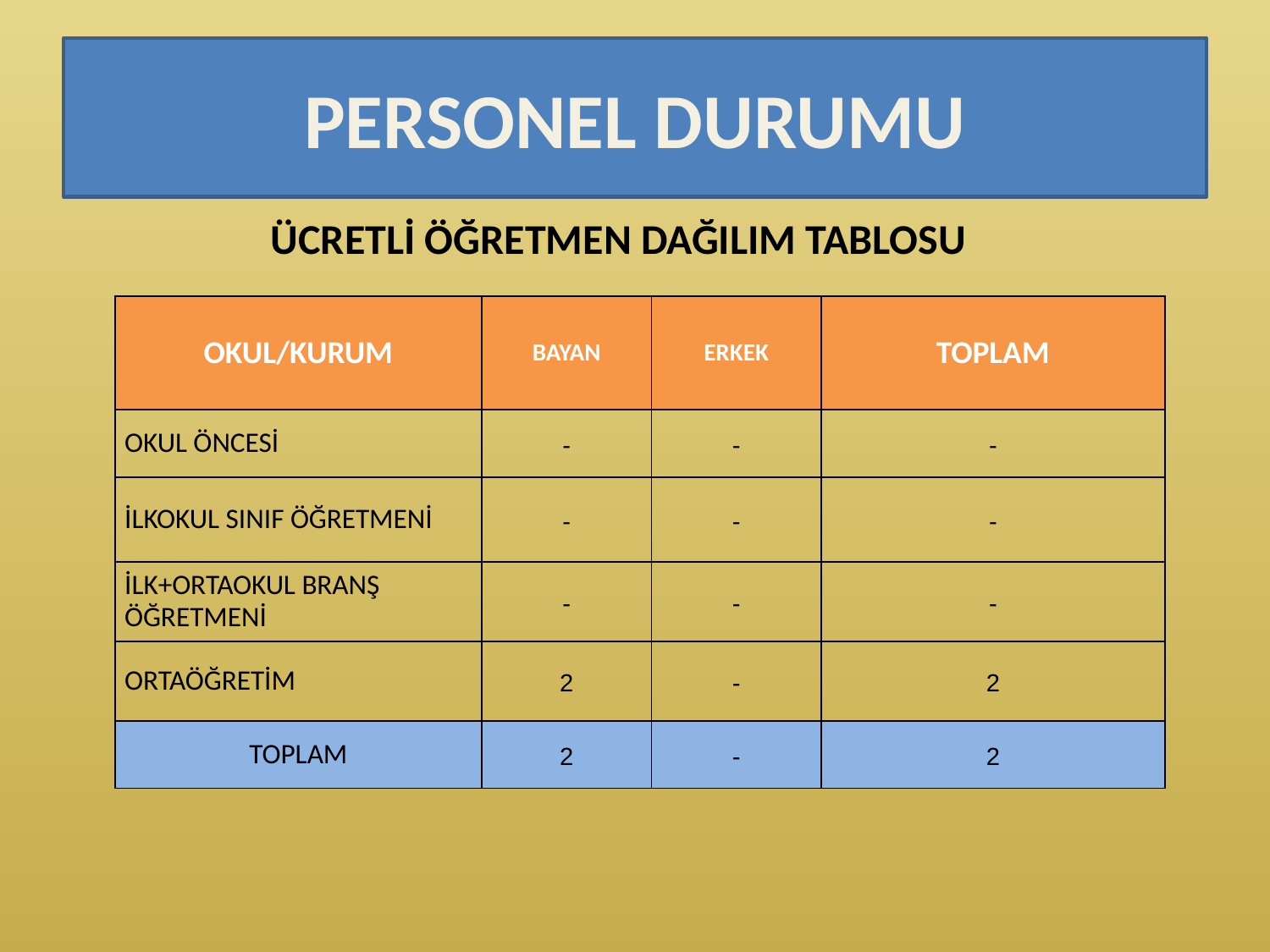

# PERSONEL DURUMU
ÜCRETLİ ÖĞRETMEN DAĞILIM TABLOSU

| OKUL/KURUM | BAYAN | ERKEK | TOPLAM |
| --- | --- | --- | --- |
| OKUL ÖNCESİ | - | - | - |
| İLKOKUL SINIF ÖĞRETMENİ | - | - | - |
| İLK+ORTAOKUL BRANŞ ÖĞRETMENİ | - | - | - |
| ORTAÖĞRETİM | 2 | - | 2 |
| TOPLAM | 2 | - | 2 |